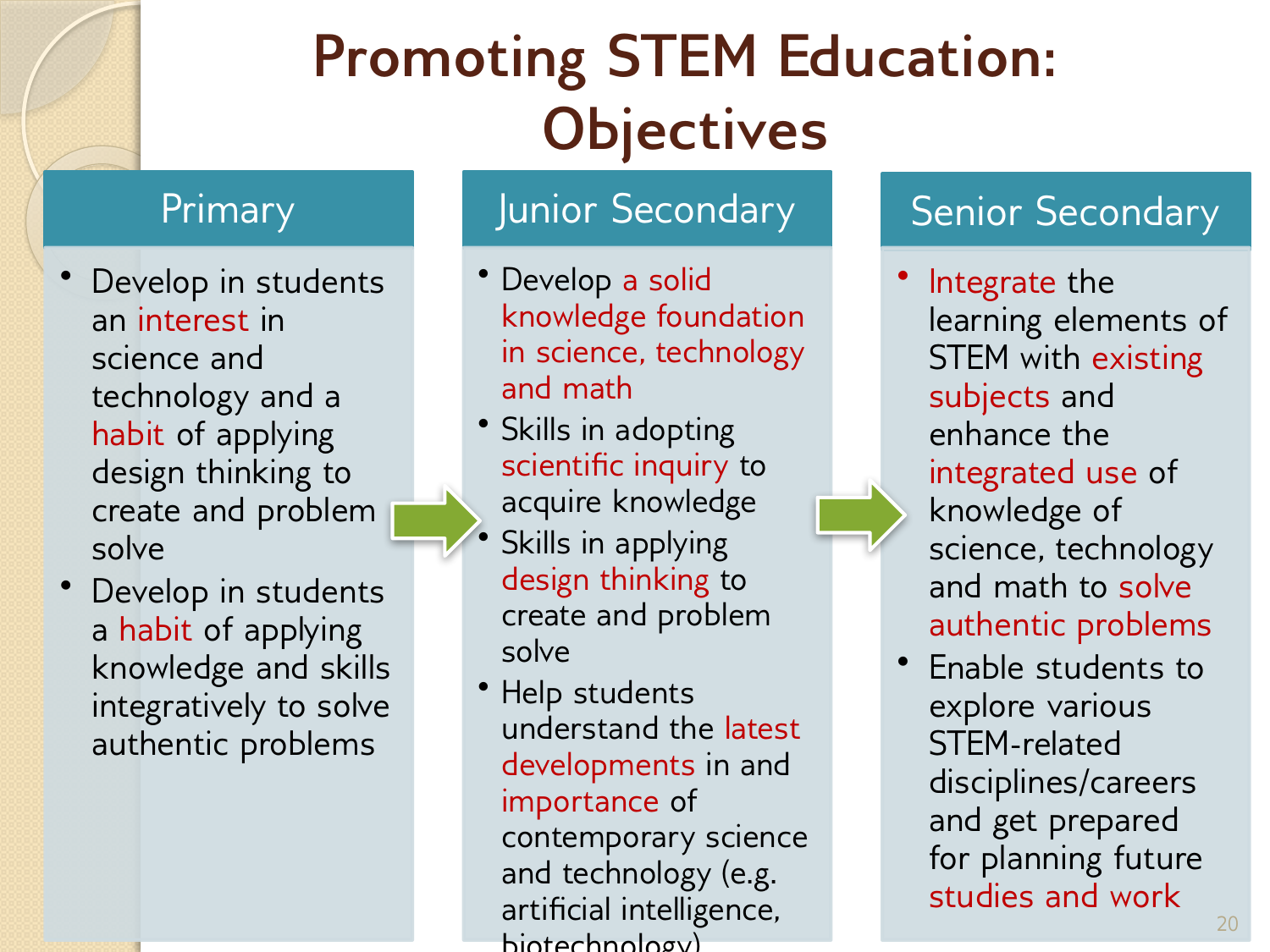

# Promoting STEM Education: Objectives
Primary
Develop in students an interest in science and technology and a habit of applying design thinking to create and problem solve
Develop in students a habit of applying knowledge and skills integratively to solve authentic problems
Junior Secondary
Develop a solid knowledge foundation in science, technology and math
Skills in adopting scientific inquiry to acquire knowledge
Skills in applying design thinking to create and problem solve
Help students understand the latest developments in and importance of contemporary science and technology (e.g. artificial intelligence, biotechnology)
Senior Secondary
Integrate the learning elements of STEM with existing subjects and enhance the integrated use of knowledge of science, technology and math to solve authentic problems
Enable students to explore various STEM-related disciplines/careers and get prepared for planning future studies and work

20